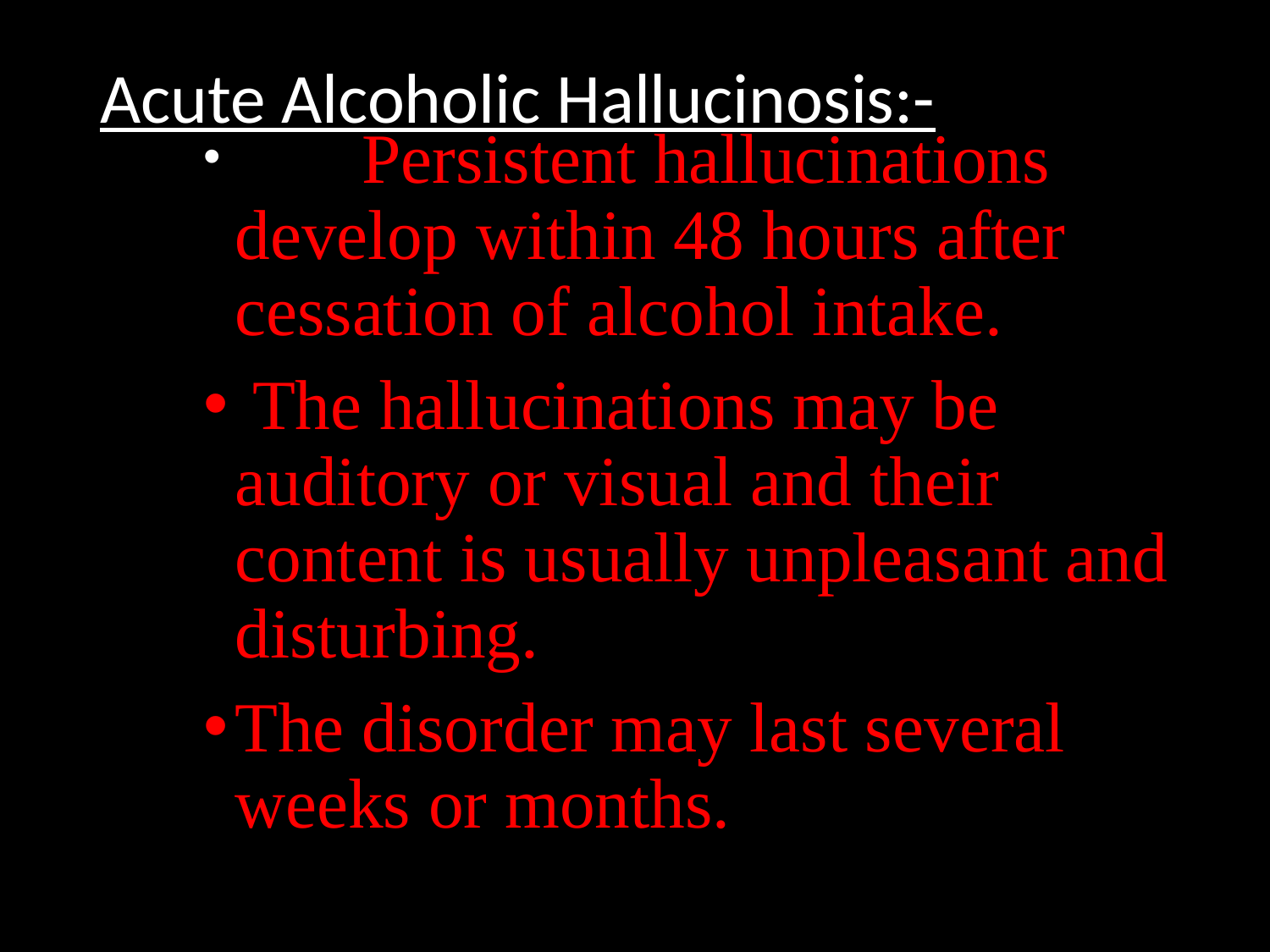

# Acute Alcoholic Hallucinosis:-
	Persistent hallucinations develop within 48 hours after cessation of alcohol intake.
 The hallucinations may be auditory or visual and their content is usually unpleasant and disturbing.
The disorder may last several weeks or months.